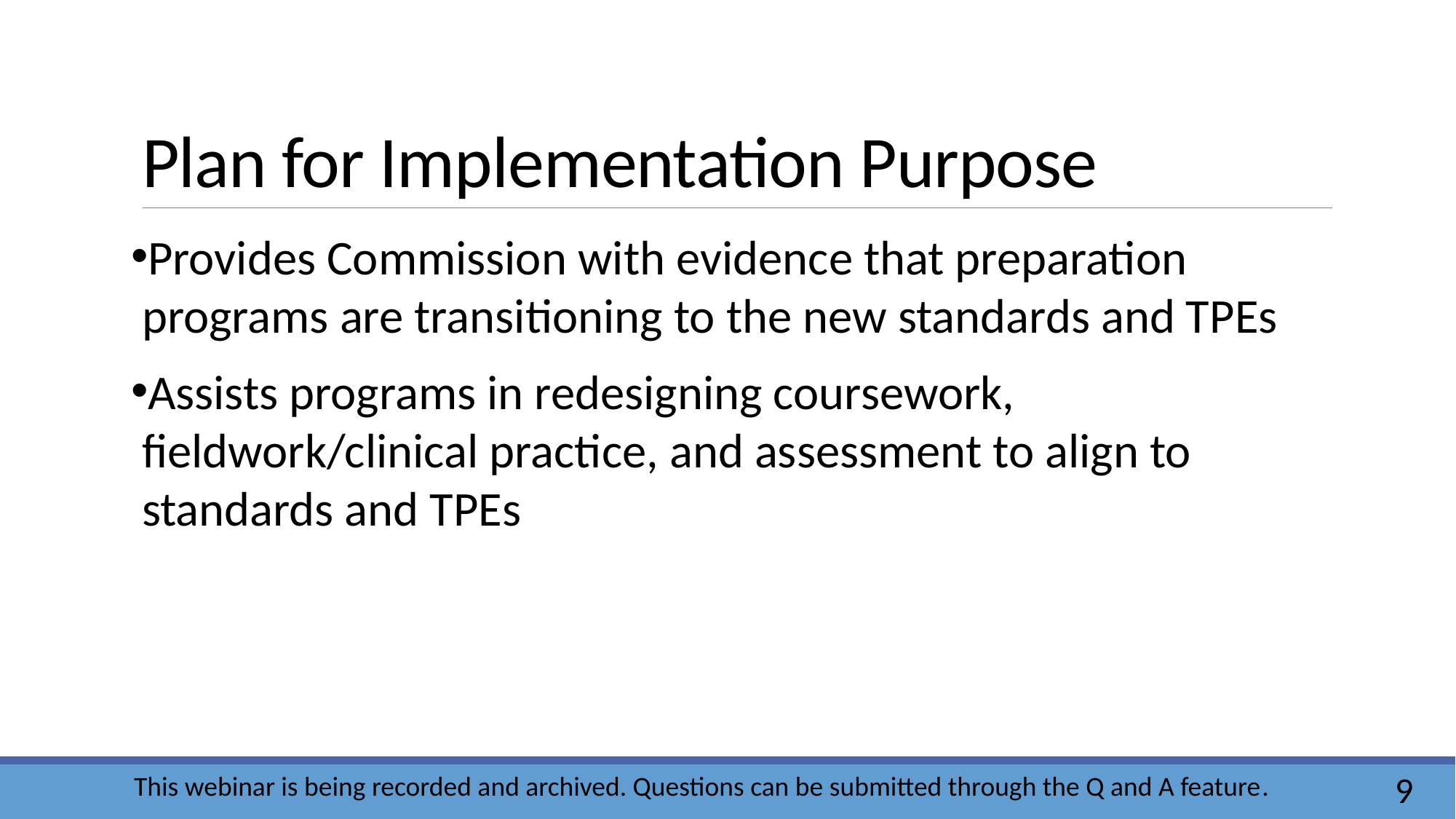

# Plan for Implementation Purpose
Provides Commission with evidence that preparation programs are transitioning to the new standards and TPEs
Assists programs in redesigning coursework, fieldwork/clinical practice, and assessment to align to standards and TPEs

9
This webinar is being recorded and archived. Questions can be submitted through the Q and A feature.